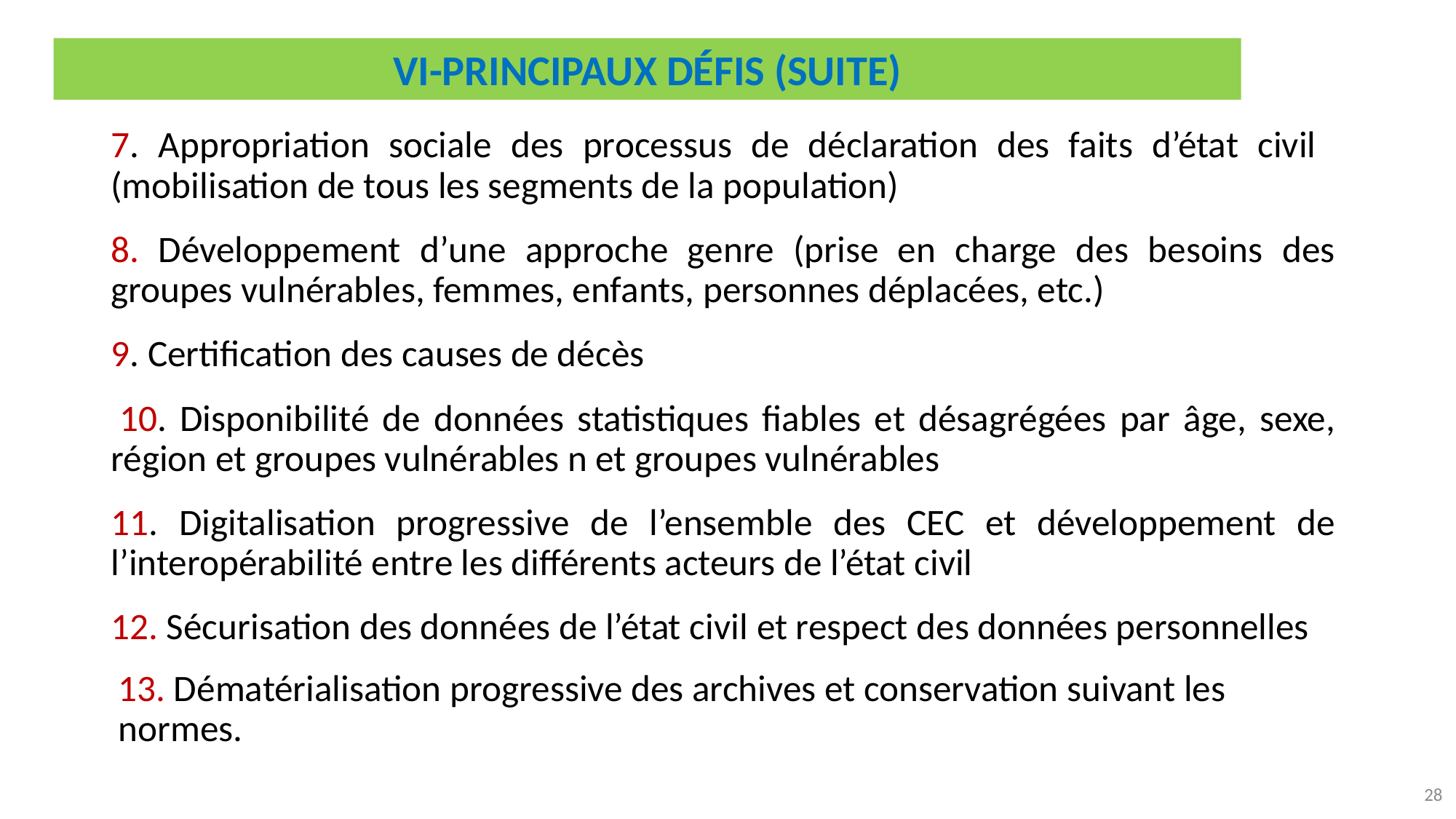

VI-PRINCIPAUX DÉFIS (SUITE)
7. Appropriation sociale des processus de déclaration des faits d’état civil  (mobilisation de tous les segments de la population)
8. Développement d’une approche genre (prise en charge des besoins des groupes vulnérables, femmes, enfants, personnes déplacées, etc.)
9. Certification des causes de décès
i10. Disponibilité de données statistiques fiables et désagrégées par âge, sexe, région et groupes vulnérables n et groupes vulnérables
11. Digitalisation progressive de l’ensemble des CEC et développement de l’interopérabilité entre les différents acteurs de l’état civil
12. Sécurisation des données de l’état civil et respect des données personnelles
13. Dématérialisation progressive des archives et conservation suivant les normes.

28